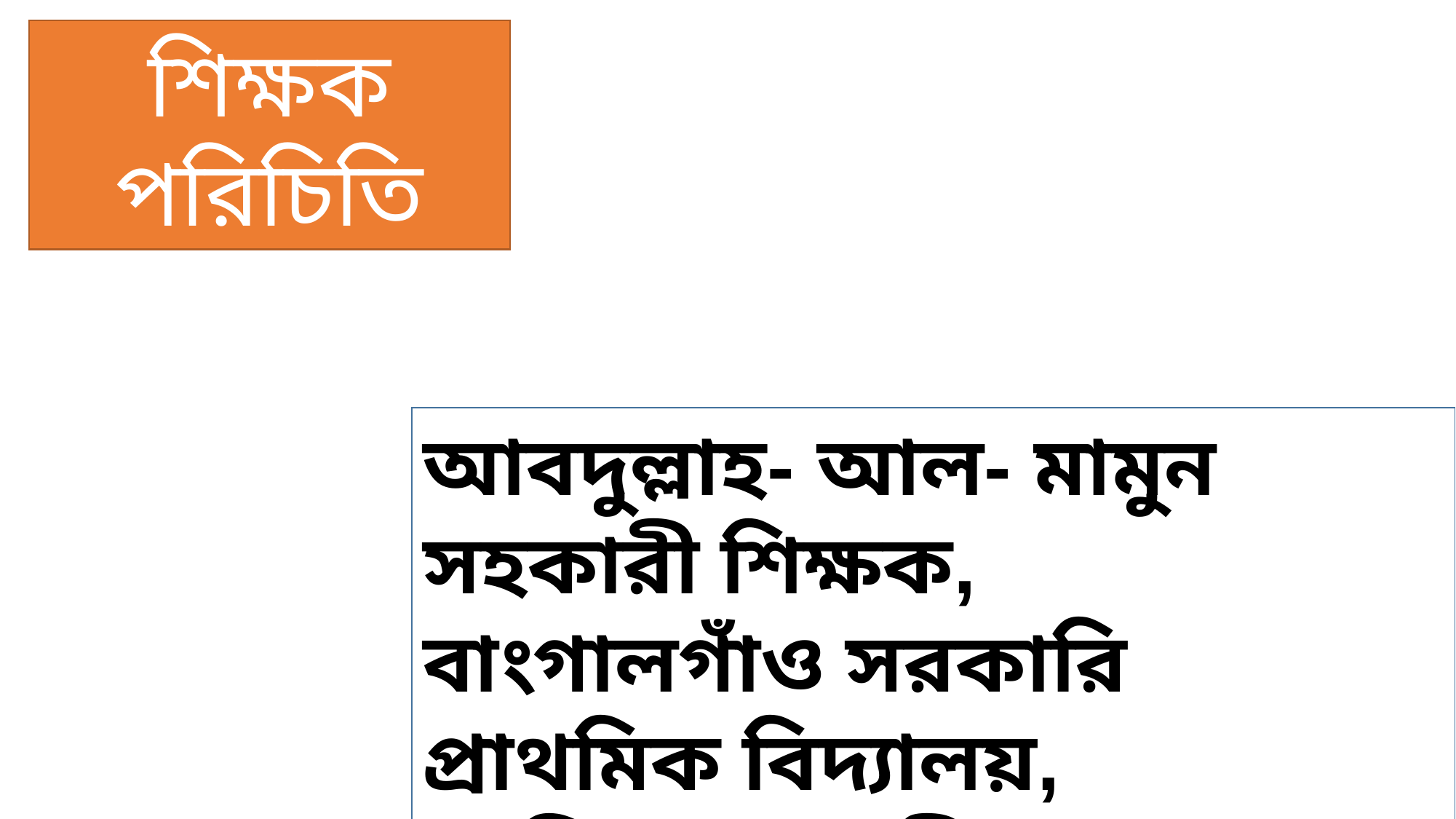

শিক্ষক পরিচিতি
আবদুল্লাহ- আল- মামুন
সহকারী শিক্ষক,
বাংগালগাঁও সরকারি প্রাথমিক বিদ্যালয়,
কালিগঞ্জ, গাজীপুর।